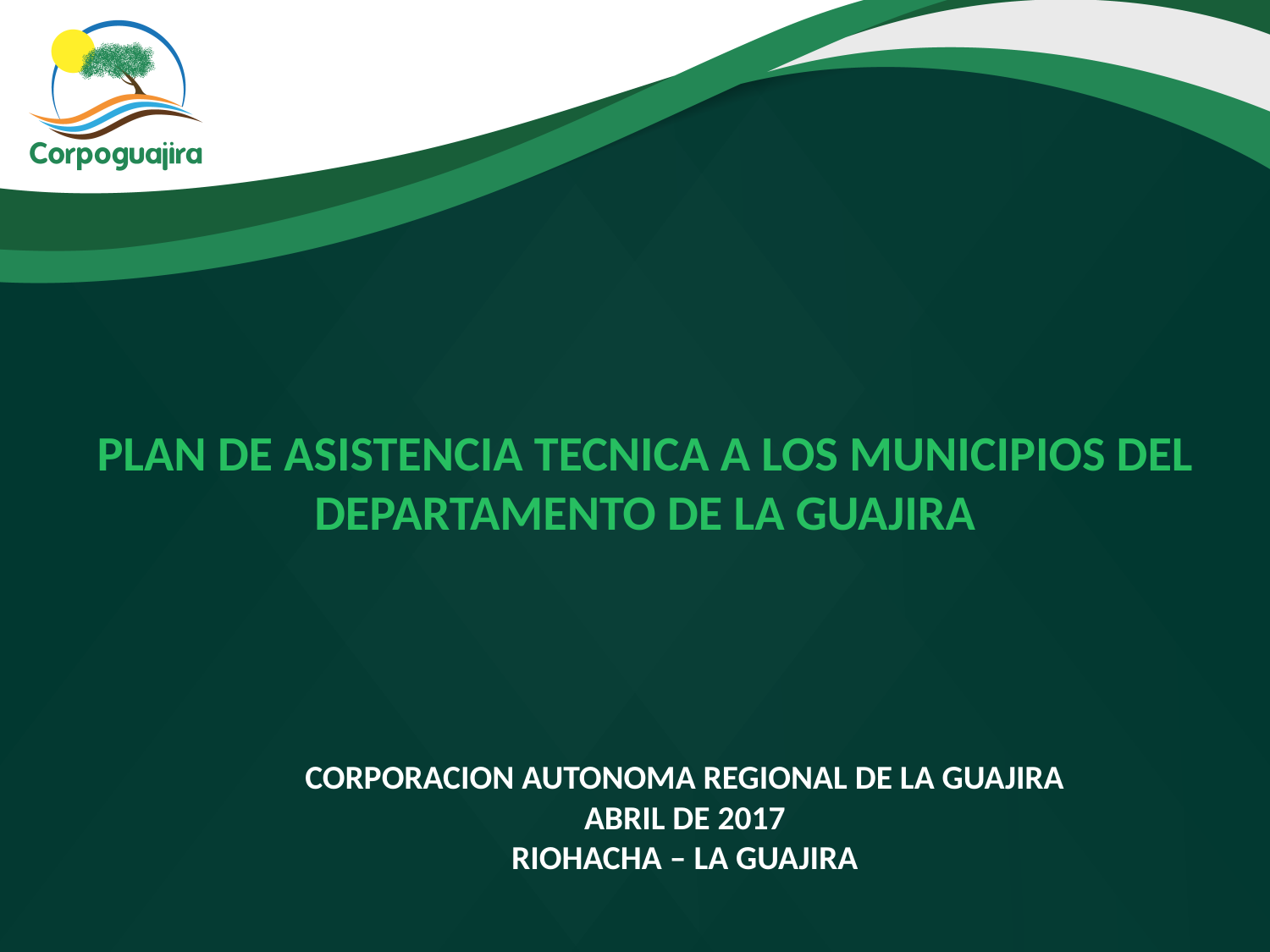

# PLAN DE ASISTENCIA TECNICA A LOS MUNICIPIOS DEL DEPARTAMENTO DE LA GUAJIRA
CORPORACION AUTONOMA REGIONAL DE LA GUAJIRA
ABRIL DE 2017
RIOHACHA – LA GUAJIRA